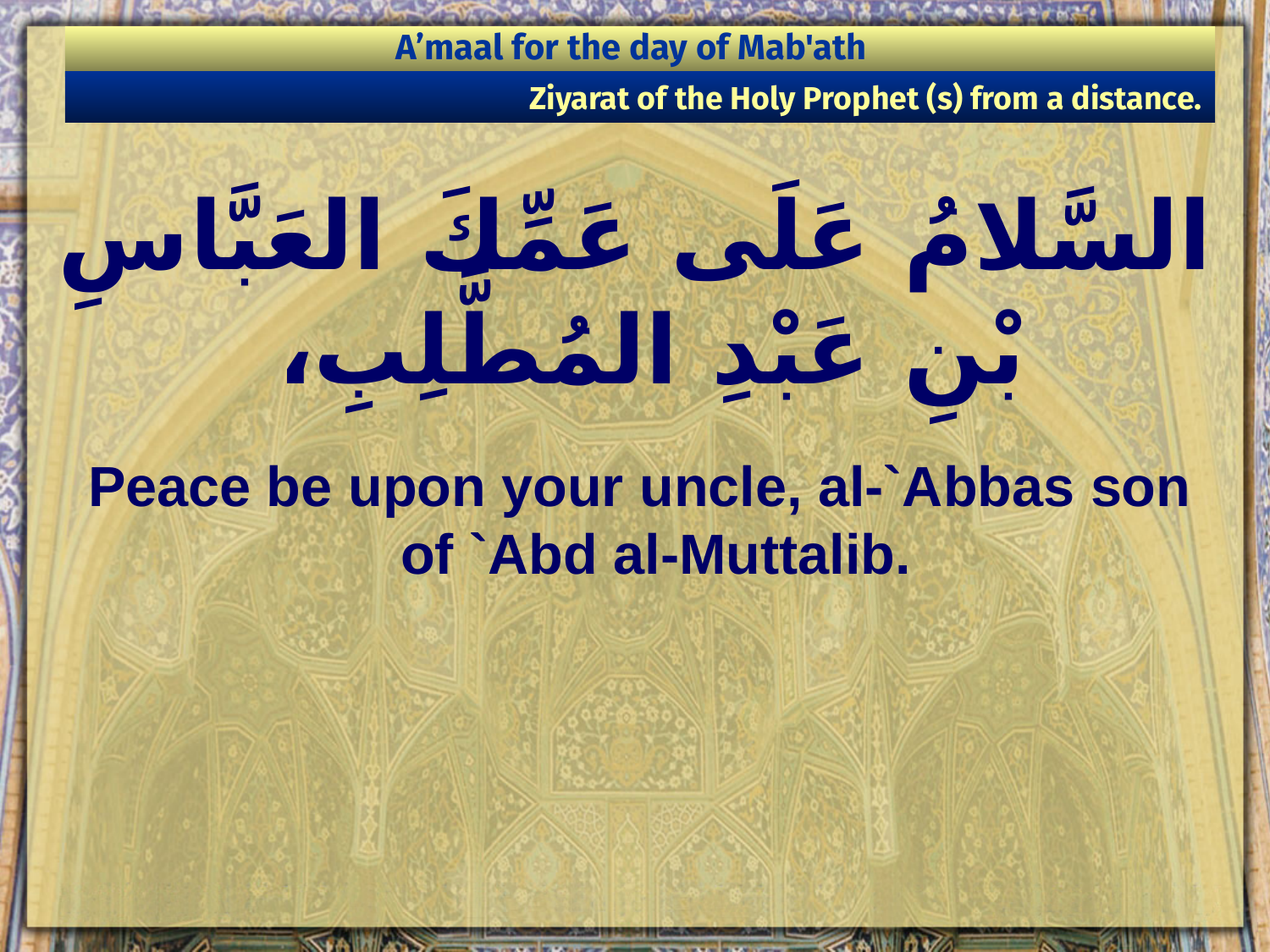

A’maal for the day of Mab'ath
Ziyarat of the Holy Prophet (s) from a distance.
# السَّلامُ عَلَى عَمِّكَ العَبَّاسِ بْنِ عَبْدِ المُطَّلِبِ،
Peace be upon your uncle, al-`Abbas son of `Abd al-Muttalib.